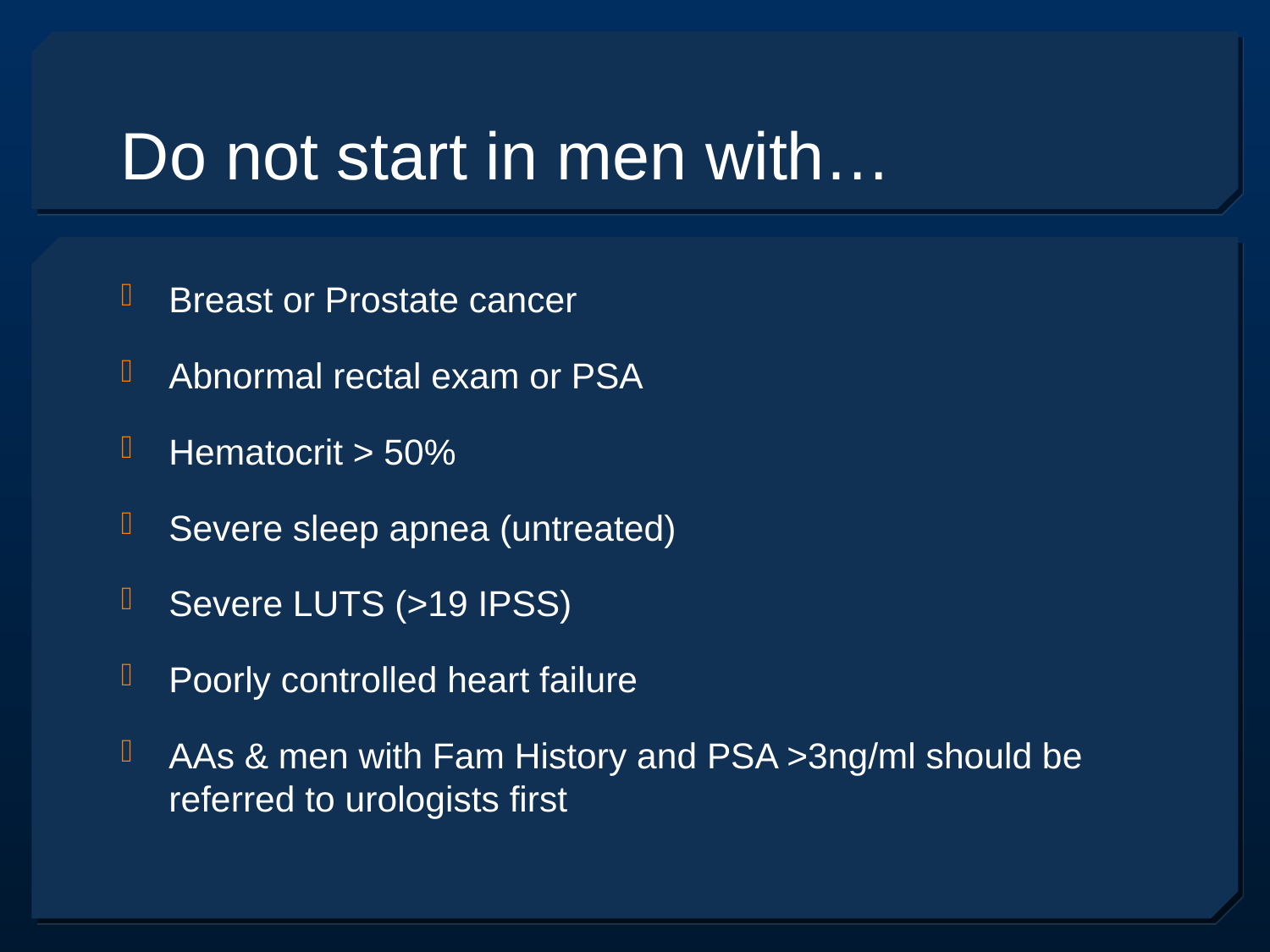

# Do not start in men with…
Breast or Prostate cancer
Abnormal rectal exam or PSA
Hematocrit > 50%
Severe sleep apnea (untreated)
Severe LUTS (>19 IPSS)
Poorly controlled heart failure
AAs & men with Fam History and PSA >3ng/ml should be referred to urologists first